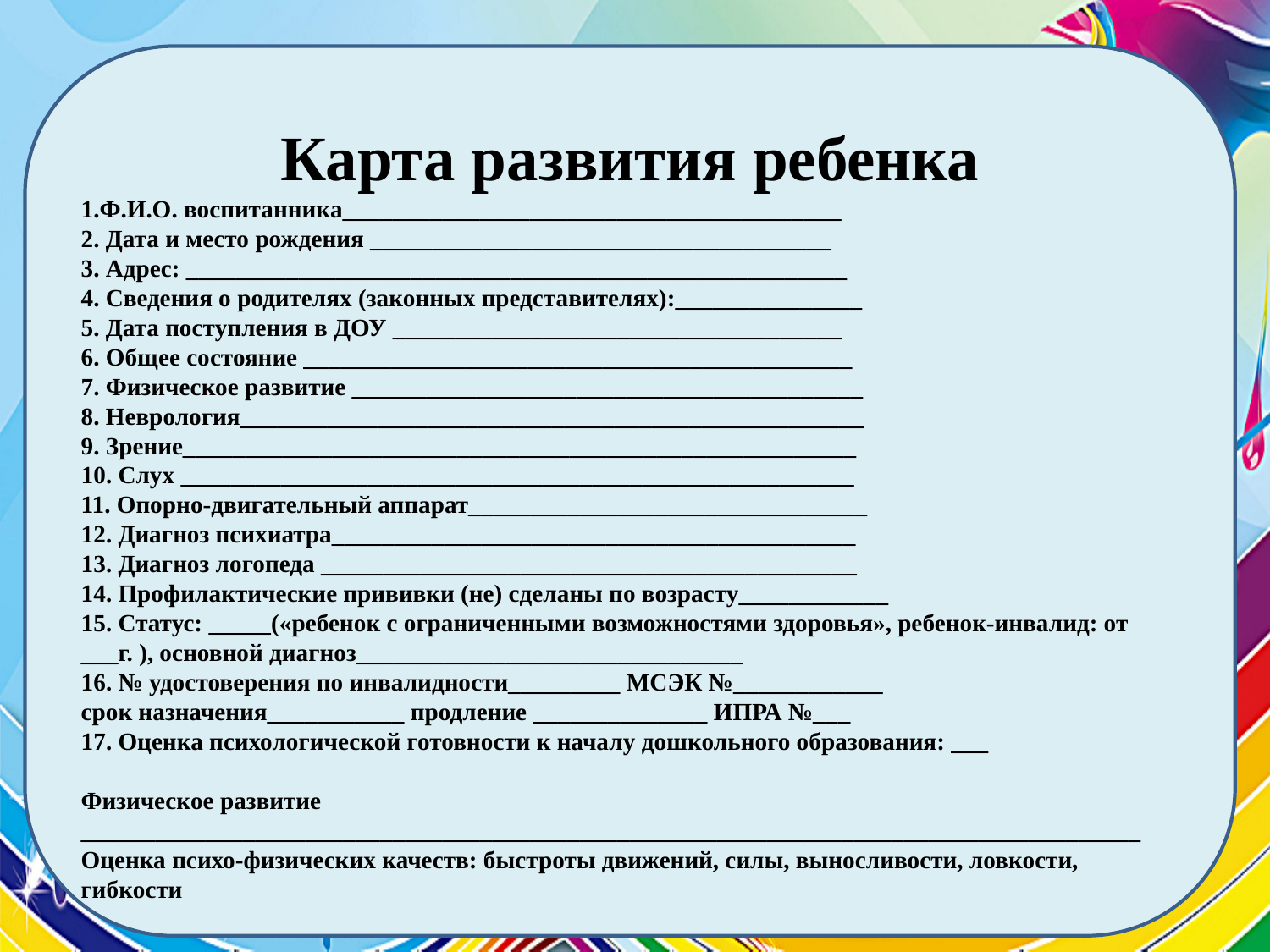

Карта развития ребенка
1.Ф.И.О. воспитанника________________________________________
2. Дата и место рождения _____________________________________
3. Адрес: _____________________________________________________
4. Сведения о родителях (законных представителях):_______________
5. Дата поступления в ДОУ ____________________________________
6. Общее состояние ____________________________________________
7. Физическое развитие _________________________________________
8. Неврология__________________________________________________
9. Зрение______________________________________________________
10. Слух ______________________________________________________
11. Опорно-двигательный аппарат________________________________
12. Диагноз психиатра__________________________________________
13. Диагноз логопеда ___________________________________________
14. Профилактические прививки (не) сделаны по возрасту____________
15. Статус: _____(«ребенок с ограниченными возможностями здоровья», ребенок-инвалид: от ___г. ), основной диагноз_______________________________
16. № удостоверения по инвалидности_________ МСЭК №____________
срок назначения___________ продление ______________ ИПРА №___
17. Оценка психологической готовности к началу дошкольного образования: ___

Физическое развитие _____________________________________________________________________________________
Оценка психо-физических качеств: быстроты движений, силы, выносливости, ловкости, гибкости